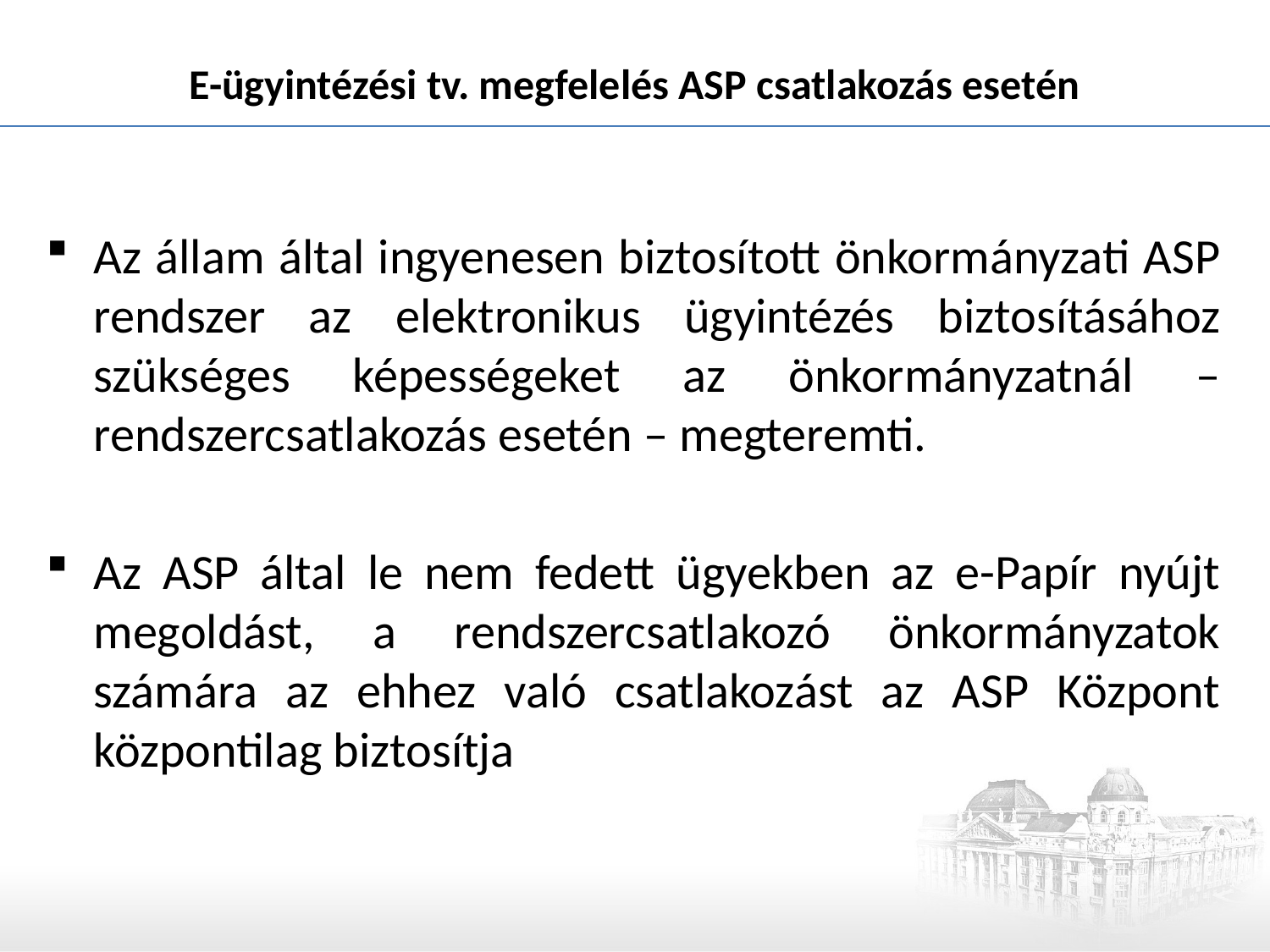

# E-ügyintézési tv. megfelelés ASP csatlakozás esetén
Az állam által ingyenesen biztosított önkormányzati ASP rendszer az elektronikus ügyintézés biztosításához szükséges képességeket az önkormányzatnál – rendszercsatlakozás esetén – megteremti.

Az ASP által le nem fedett ügyekben az e-Papír nyújt megoldást, a rendszercsatlakozó önkormányzatok számára az ehhez való csatlakozást az ASP Központ központilag biztosítja